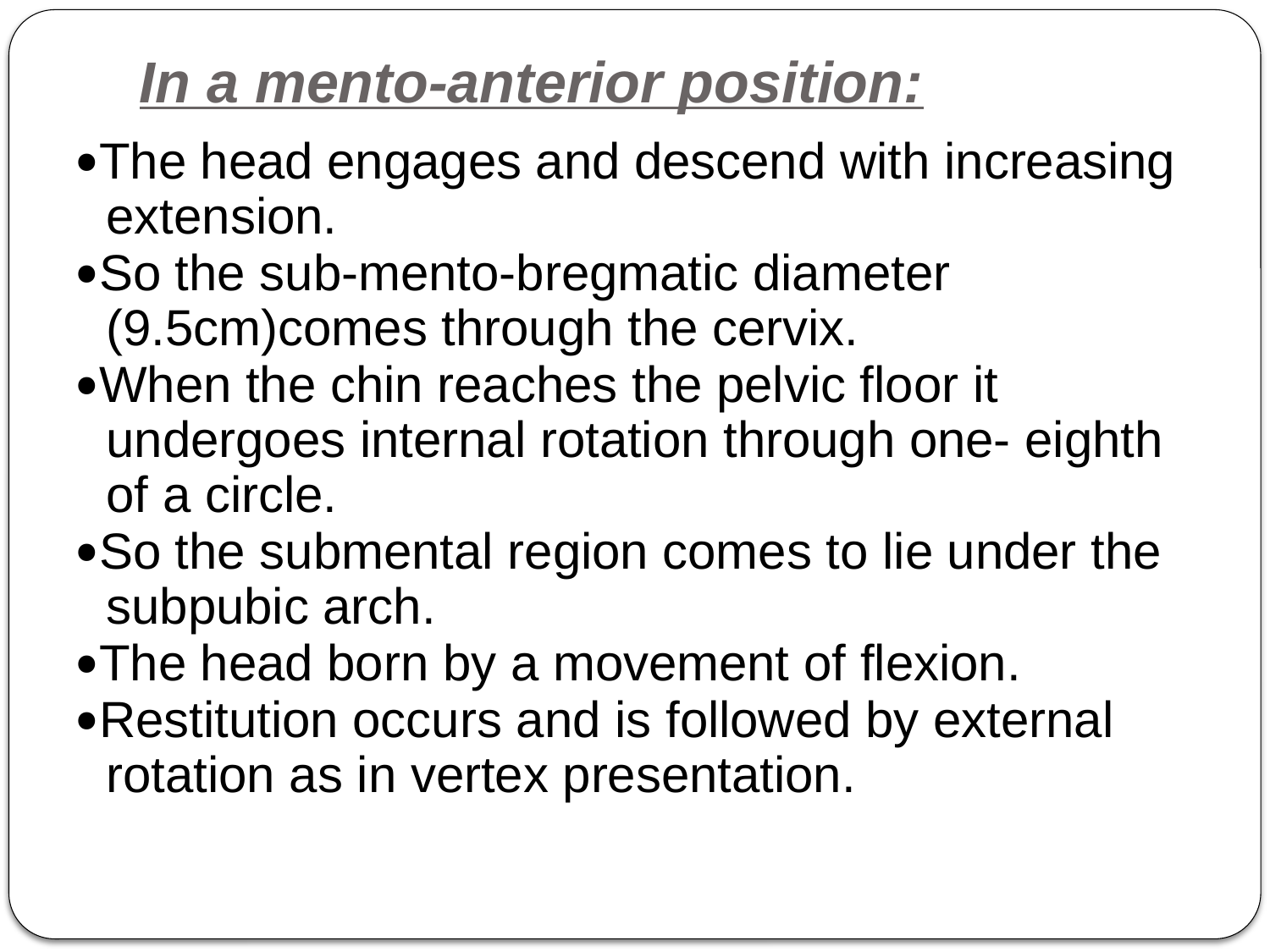

# In a mento-anterior position:
•The head engages and descend with increasing extension.
•So the sub-mento-bregmatic diameter (9.5cm)comes through the cervix.
•When the chin reaches the pelvic floor it undergoes internal rotation through one- eighth of a circle.
•So the submental region comes to lie under the subpubic arch.
•The head born by a movement of flexion.
•Restitution occurs and is followed by external rotation as in vertex presentation.